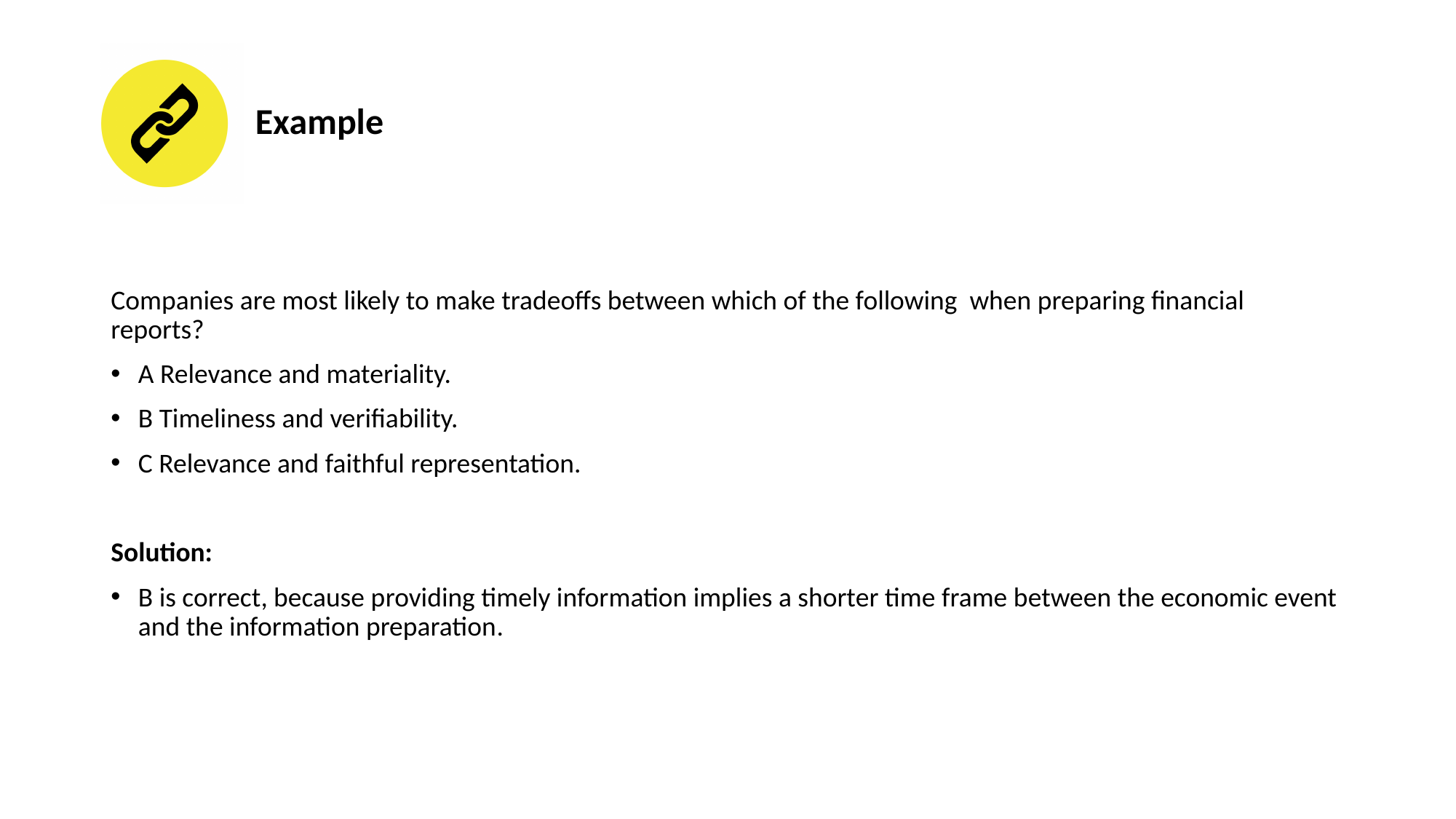

# Example

Companies are most likely to make tradeoffs between which of the following  when preparing financial reports?
A Relevance and materiality.
B Timeliness and verifiability.
C Relevance and faithful representation.

Solution:
B is correct, because providing timely information implies a shorter time frame between the economic event and the information preparation.